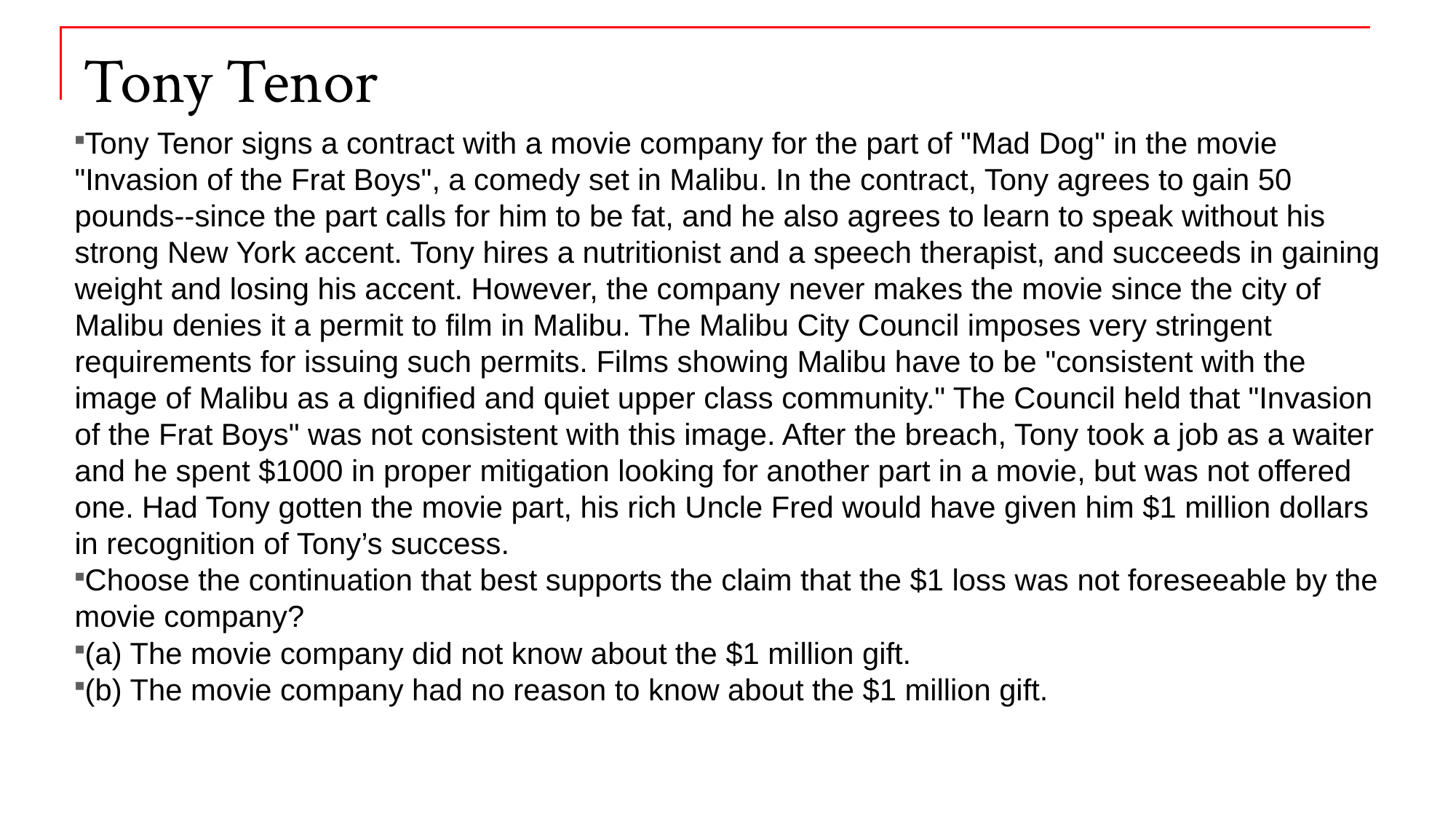

# Tony Tenor
Tony Tenor signs a contract with a movie company for the part of "Mad Dog" in the movie "Invasion of the Frat Boys", a comedy set in Malibu. In the contract, Tony agrees to gain 50 pounds--since the part calls for him to be fat, and he also agrees to learn to speak without his strong New York accent. Tony hires a nutritionist and a speech therapist, and succeeds in gaining weight and losing his accent. However, the company never makes the movie since the city of Malibu denies it a permit to film in Malibu. The Malibu City Council imposes very stringent requirements for issuing such permits. Films showing Malibu have to be "consistent with the image of Malibu as a dignified and quiet upper class community." The Council held that "Invasion of the Frat Boys" was not consistent with this image. After the breach, Tony took a job as a waiter and he spent $1000 in proper mitigation looking for another part in a movie, but was not offered one. Had Tony gotten the movie part, his rich Uncle Fred would have given him $1 million dollars in recognition of Tony’s success.
Choose the continuation that best supports the claim that the $1 loss was not foreseeable by the movie company?
(a) The movie company did not know about the $1 million gift.
(b) The movie company had no reason to know about the $1 million gift.